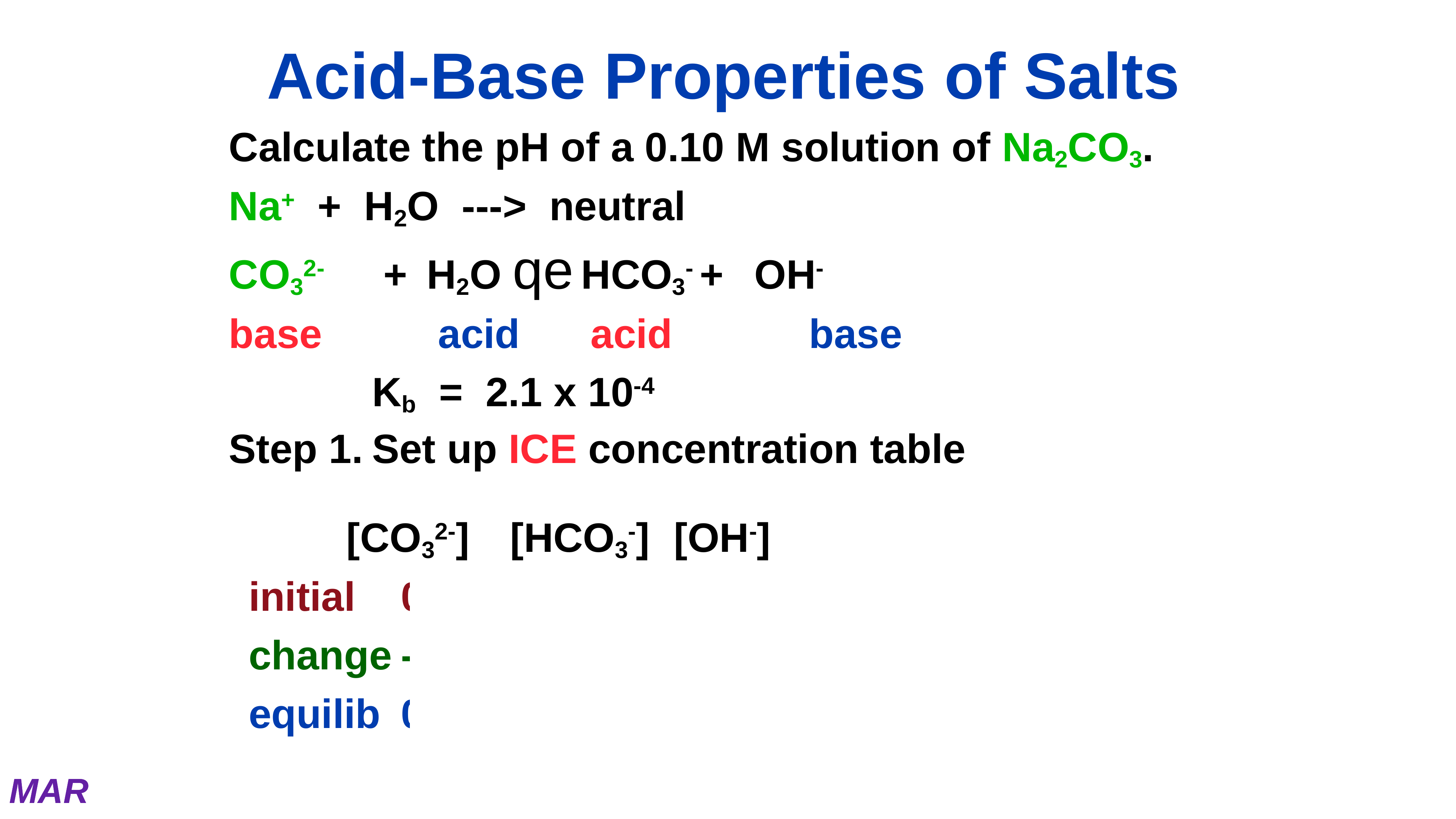

# Acid-Base Properties of Salts
Calculate the pH of a 0.10 M solution of Na2CO3.
Na+  +  H2O  --->  neutral
CO32-	 +	H2O qe HCO3-	+	OH-
base		 acid		acid			base
 			Kb  =  2.1 x 10-4
Step 1.	Set up ICE concentration table
 		[CO32-]	[HCO3-]	[OH-]
 initial	0.10		0		0
 change	-x		+x		+x
 equilib	0.10 - x	x		x

MAR